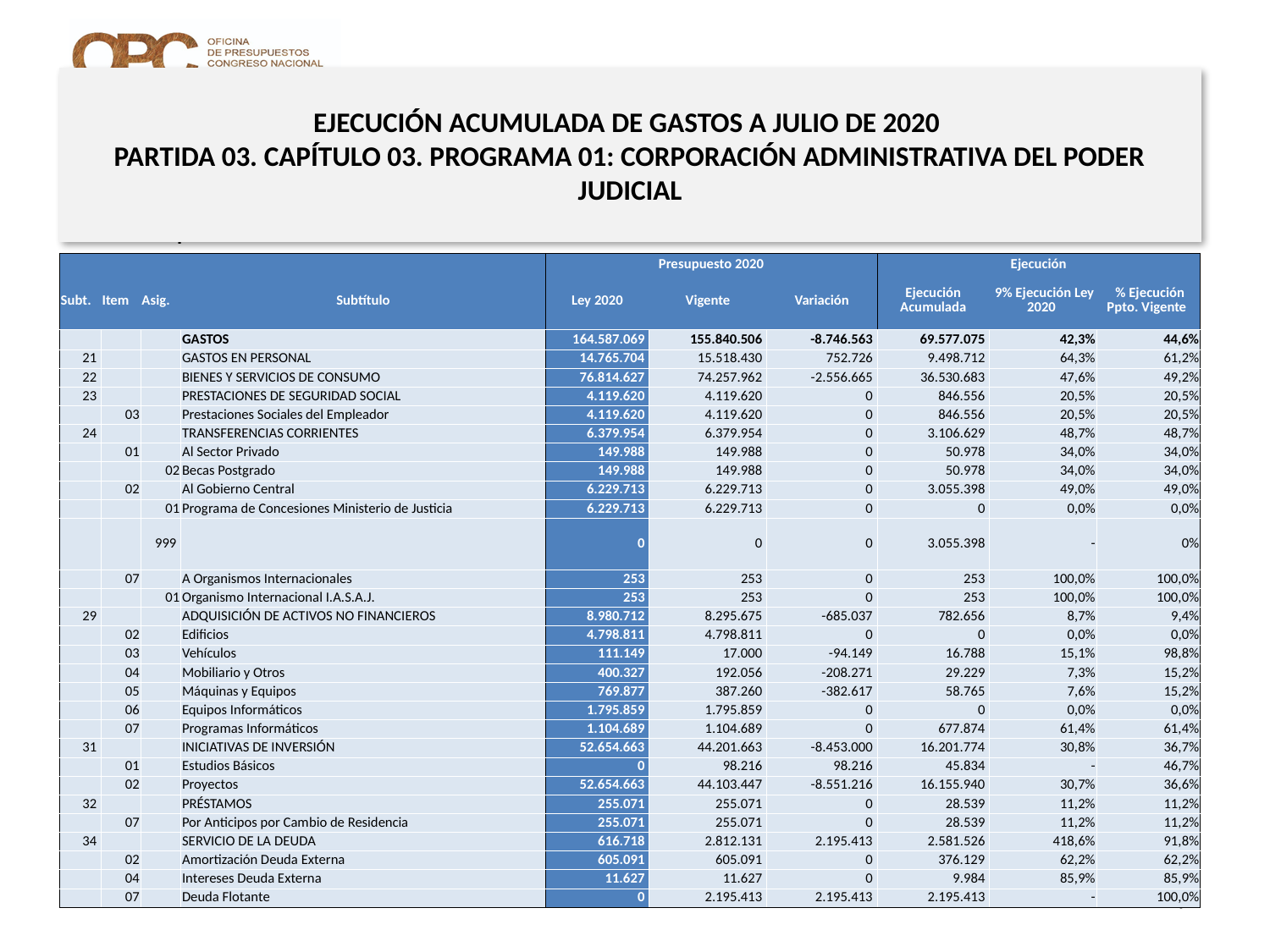

# EJECUCIÓN ACUMULADA DE GASTOS A JULIO DE 2020 PARTIDA 03. CAPÍTULO 03. PROGRAMA 01: CORPORACIÓN ADMINISTRATIVA DEL PODER JUDICIAL
en miles de pesos 2020
|  |  |  |  | Presupuesto 2020 |  |  | Ejecución |  |  |
| --- | --- | --- | --- | --- | --- | --- | --- | --- | --- |
| Subt. | Item | Asig. | Subtítulo | Ley 2020 | Vigente | Variación | Ejecución Acumulada | 9% Ejecución Ley 2020 | % Ejecución Ppto. Vigente |
|  |  |  | GASTOS | 164.587.069 | 155.840.506 | -8.746.563 | 69.577.075 | 42,3% | 44,6% |
| 21 |  |  | GASTOS EN PERSONAL | 14.765.704 | 15.518.430 | 752.726 | 9.498.712 | 64,3% | 61,2% |
| 22 |  |  | BIENES Y SERVICIOS DE CONSUMO | 76.814.627 | 74.257.962 | -2.556.665 | 36.530.683 | 47,6% | 49,2% |
| 23 |  |  | PRESTACIONES DE SEGURIDAD SOCIAL | 4.119.620 | 4.119.620 | 0 | 846.556 | 20,5% | 20,5% |
|  | 03 |  | Prestaciones Sociales del Empleador | 4.119.620 | 4.119.620 | 0 | 846.556 | 20,5% | 20,5% |
| 24 |  |  | TRANSFERENCIAS CORRIENTES | 6.379.954 | 6.379.954 | 0 | 3.106.629 | 48,7% | 48,7% |
|  | 01 |  | Al Sector Privado | 149.988 | 149.988 | 0 | 50.978 | 34,0% | 34,0% |
|  |  | 02 | Becas Postgrado | 149.988 | 149.988 | 0 | 50.978 | 34,0% | 34,0% |
|  | 02 |  | Al Gobierno Central | 6.229.713 | 6.229.713 | 0 | 3.055.398 | 49,0% | 49,0% |
|  |  | 01 | Programa de Concesiones Ministerio de Justicia | 6.229.713 | 6.229.713 | 0 | 0 | 0,0% | 0,0% |
|  |  | 999 |  | 0 | 0 | 0 | 3.055.398 | - | 0% |
|  | 07 |  | A Organismos Internacionales | 253 | 253 | 0 | 253 | 100,0% | 100,0% |
|  |  | 01 | Organismo Internacional I.A.S.A.J. | 253 | 253 | 0 | 253 | 100,0% | 100,0% |
| 29 |  |  | ADQUISICIÓN DE ACTIVOS NO FINANCIEROS | 8.980.712 | 8.295.675 | -685.037 | 782.656 | 8,7% | 9,4% |
|  | 02 |  | Edificios | 4.798.811 | 4.798.811 | 0 | 0 | 0,0% | 0,0% |
|  | 03 |  | Vehículos | 111.149 | 17.000 | -94.149 | 16.788 | 15,1% | 98,8% |
|  | 04 |  | Mobiliario y Otros | 400.327 | 192.056 | -208.271 | 29.229 | 7,3% | 15,2% |
|  | 05 |  | Máquinas y Equipos | 769.877 | 387.260 | -382.617 | 58.765 | 7,6% | 15,2% |
|  | 06 |  | Equipos Informáticos | 1.795.859 | 1.795.859 | 0 | 0 | 0,0% | 0,0% |
|  | 07 |  | Programas Informáticos | 1.104.689 | 1.104.689 | 0 | 677.874 | 61,4% | 61,4% |
| 31 |  |  | INICIATIVAS DE INVERSIÓN | 52.654.663 | 44.201.663 | -8.453.000 | 16.201.774 | 30,8% | 36,7% |
|  | 01 |  | Estudios Básicos | 0 | 98.216 | 98.216 | 45.834 | - | 46,7% |
|  | 02 |  | Proyectos | 52.654.663 | 44.103.447 | -8.551.216 | 16.155.940 | 30,7% | 36,6% |
| 32 |  |  | PRÉSTAMOS | 255.071 | 255.071 | 0 | 28.539 | 11,2% | 11,2% |
|  | 07 |  | Por Anticipos por Cambio de Residencia | 255.071 | 255.071 | 0 | 28.539 | 11,2% | 11,2% |
| 34 |  |  | SERVICIO DE LA DEUDA | 616.718 | 2.812.131 | 2.195.413 | 2.581.526 | 418,6% | 91,8% |
|  | 02 |  | Amortización Deuda Externa | 605.091 | 605.091 | 0 | 376.129 | 62,2% | 62,2% |
|  | 04 |  | Intereses Deuda Externa | 11.627 | 11.627 | 0 | 9.984 | 85,9% | 85,9% |
|  | 07 |  | Deuda Flotante | 0 | 2.195.413 | 2.195.413 | 2.195.413 | - | 100,0% |
9
Fuente: Elaboración propia en base  a Informes de ejecución presupuestaria mensual de DIPRES